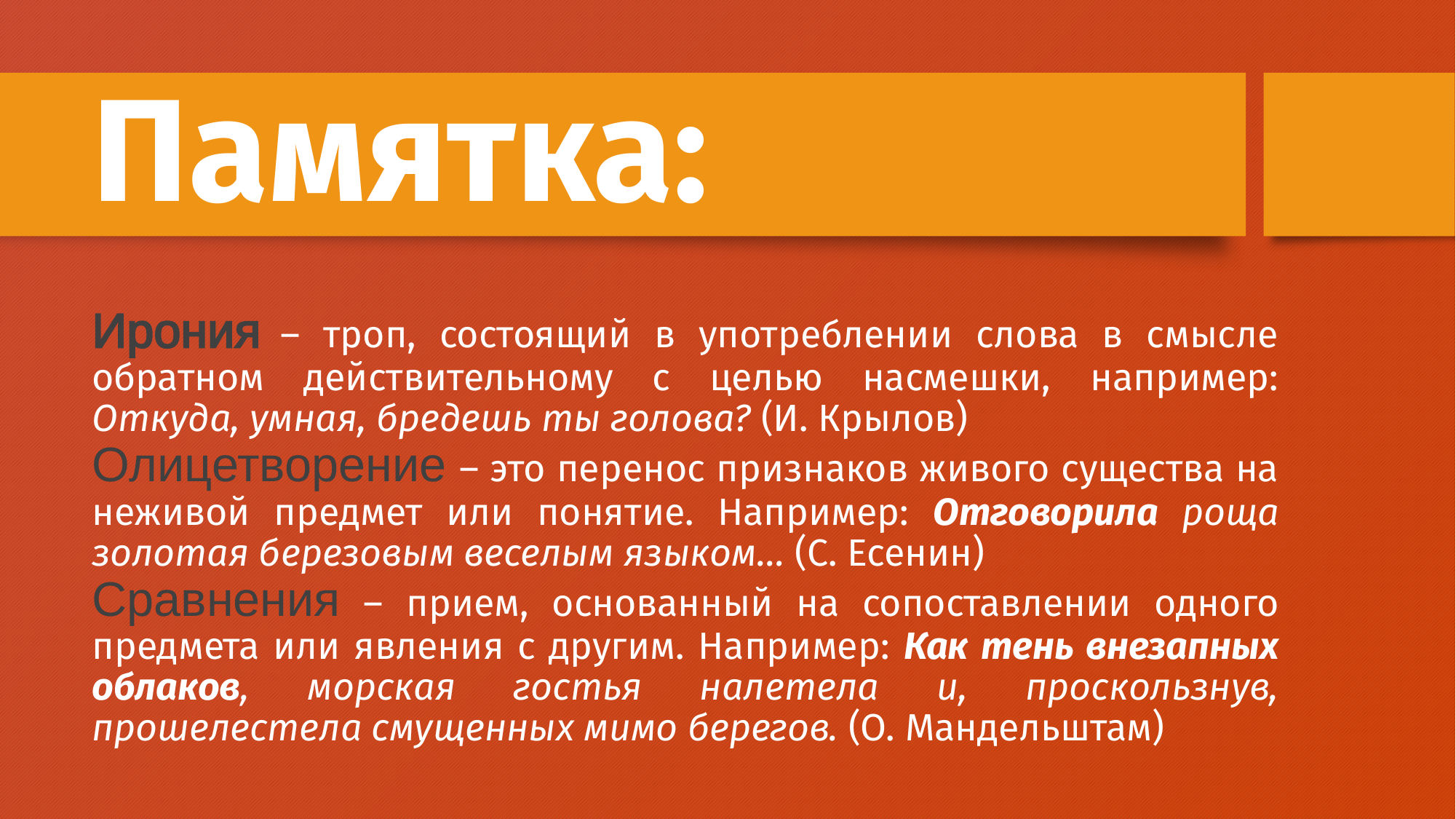

# Памятка:
Ирония – троп, состоящий в употреблении слова в смысле обратном действительному с целью насмешки, например: Откуда, умная, бредешь ты голова? (И. Крылов)
Олицетворение – это перенос признаков живого существа на неживой предмет или понятие. Например: Отговорила роща золотая березовым веселым языком… (С. Есенин)
Сравнения – прием, основанный на сопоставлении одного предмета или явления с другим. Например: Как тень внезапных облаков, морская гостья налетела и, проскользнув, прошелестела смущенных мимо берегов. (О. Мандельштам)